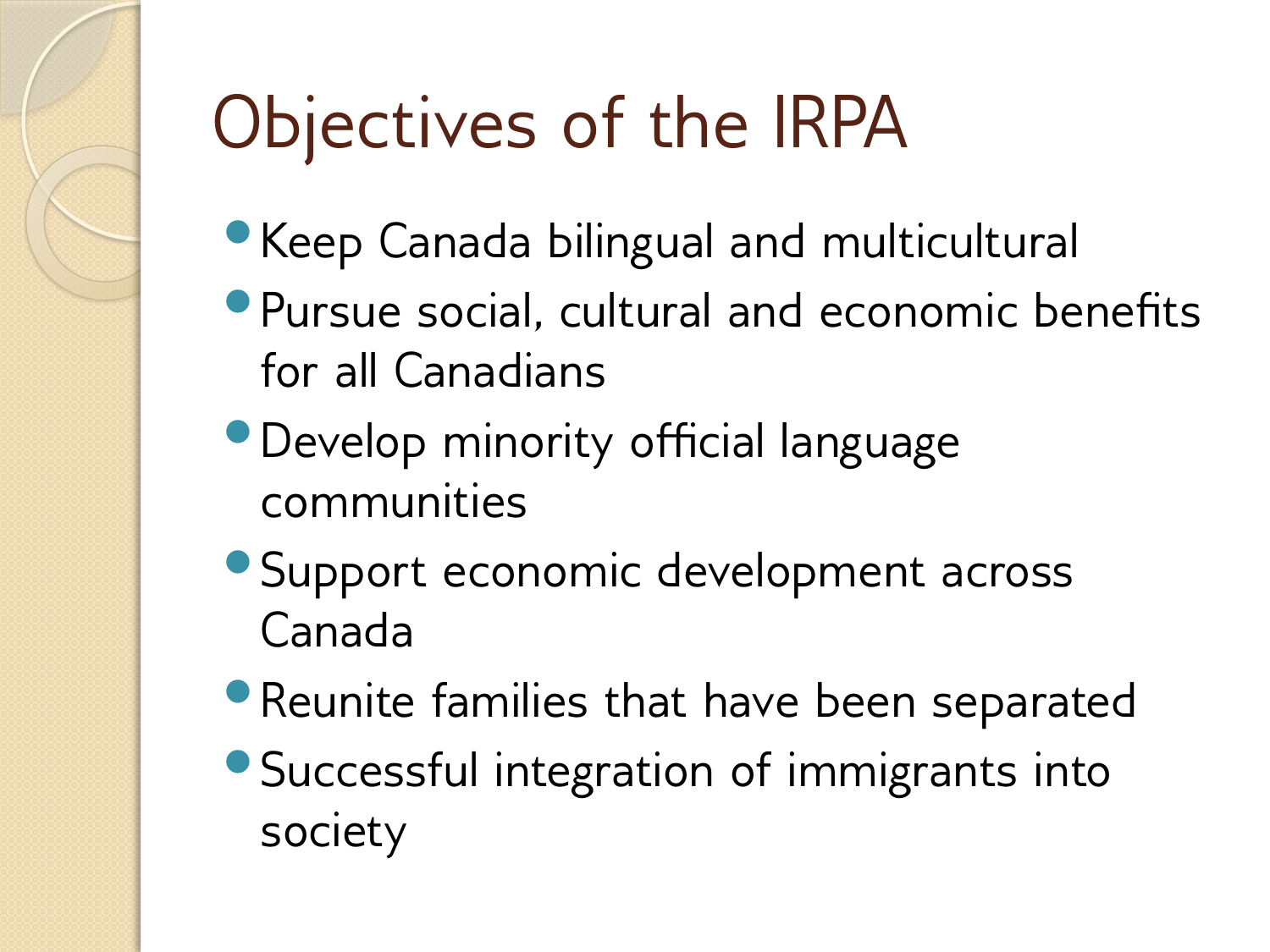

# Objectives of the IRPA
Keep Canada bilingual and multicultural
Pursue social, cultural and economic benefits for all Canadians
Develop minority official language communities
Support economic development across Canada
Reunite families that have been separated
Successful integration of immigrants into society